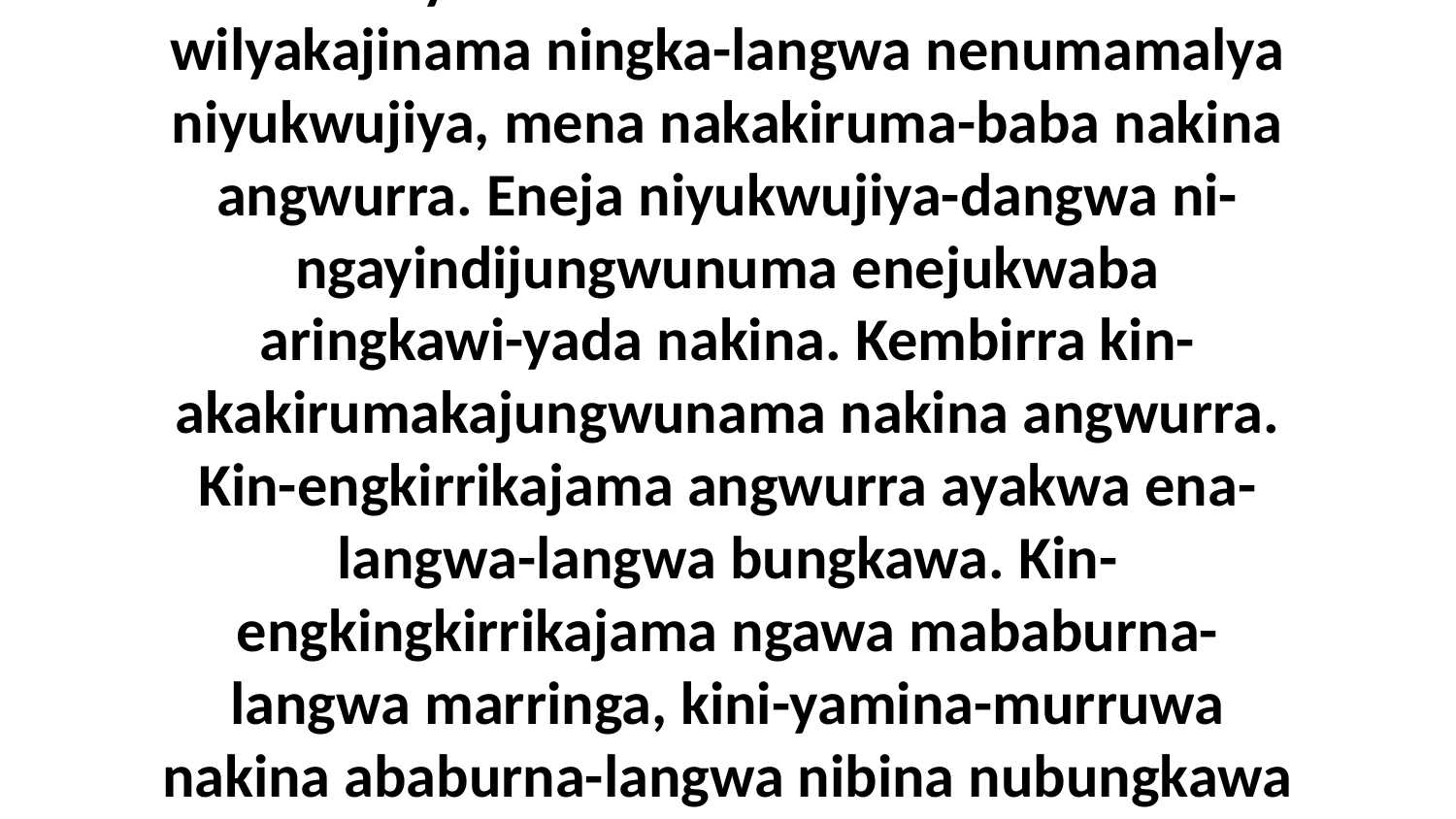

40 Aburnajukwaba wunambilyuma-kiya wunenumamalya-kiya wunalekbina wunikikamarra-kiya nare-ka akakirumakajajuma wunalakina. Umba eneja nuwilyaba nenikakakirumaka kenu-wilyakajinama ningka-langwa nenumamalya niyukwujiya, mena nakakiruma-baba nakina angwurra. Eneja niyukwujiya-dangwa ni-ngayindijungwunuma enejukwaba aringkawi-yada nakina. Kembirra kin-akakirumakajungwunama nakina angwurra. Kin-engkirrikajama angwurra ayakwa ena-langwa-langwa bungkawa. Kin-engkingkirrikajama ngawa mababurna-langwa marringa, kini-yamina-murruwa nakina ababurna-langwa nibina nubungkawa nakakiruma. Kembirra akini-yada ngawa arija-langwa wunalakina-kiya kenilirrak-eningmidinama wunididirrbura-kiya-da,” ni-yama Jesus ena-langwu-wa warnikabuburrakiyuwa-da.